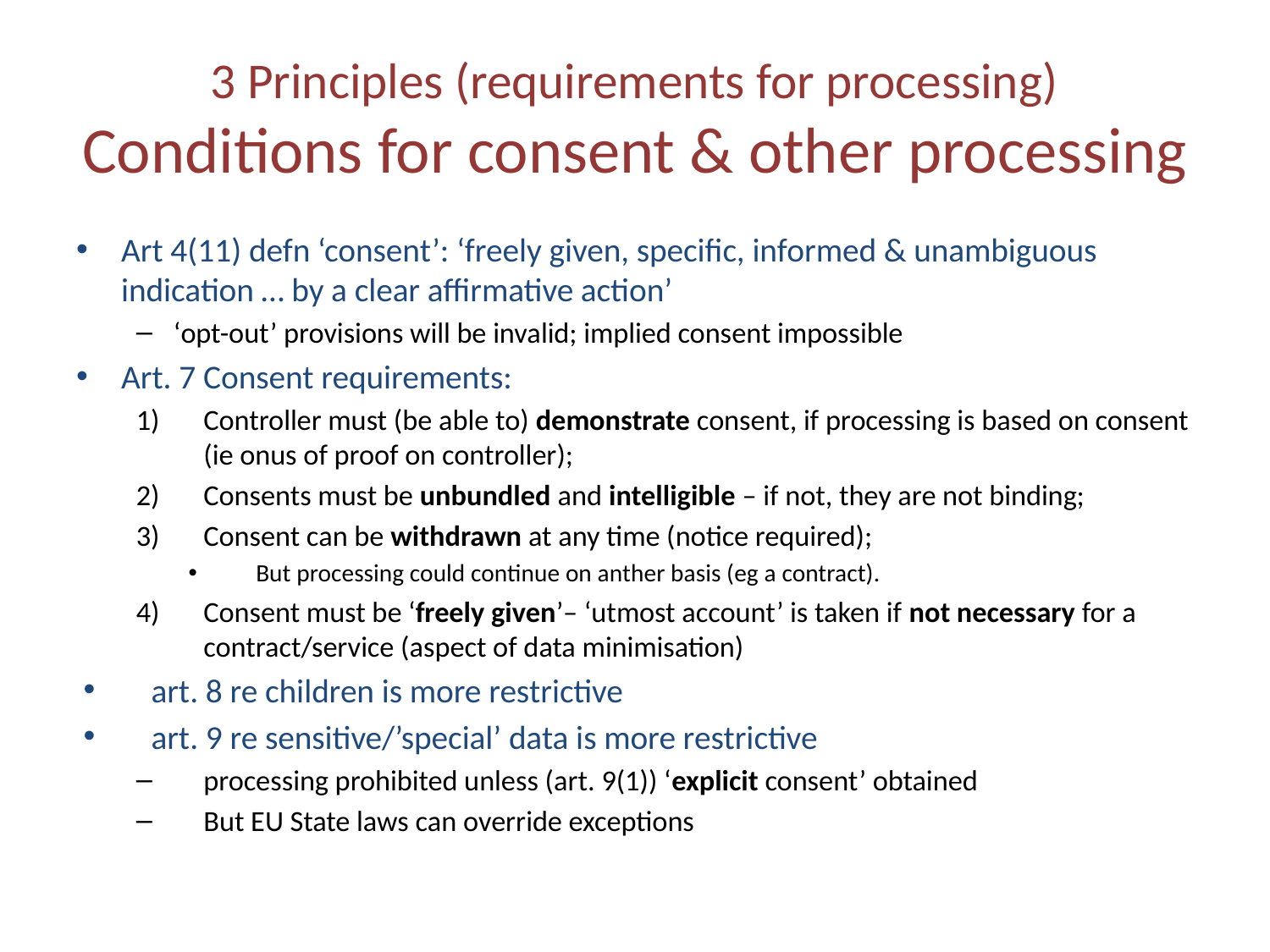

# 3 Principles (requirements for processing) Conditions for consent & other processing
Art 4(11) defn ‘consent’: ‘freely given, specific, informed & unambiguous indication … by a clear affirmative action’
‘opt-out’ provisions will be invalid; implied consent impossible
Art. 7 Consent requirements:
Controller must (be able to) demonstrate consent, if processing is based on consent (ie onus of proof on controller);
Consents must be unbundled and intelligible – if not, they are not binding;
Consent can be withdrawn at any time (notice required);
But processing could continue on anther basis (eg a contract).
Consent must be ‘freely given’– ‘utmost account’ is taken if not necessary for a contract/service (aspect of data minimisation)
art. 8 re children is more restrictive
art. 9 re sensitive/’special’ data is more restrictive
processing prohibited unless (art. 9(1)) ‘explicit consent’ obtained
But EU State laws can override exceptions